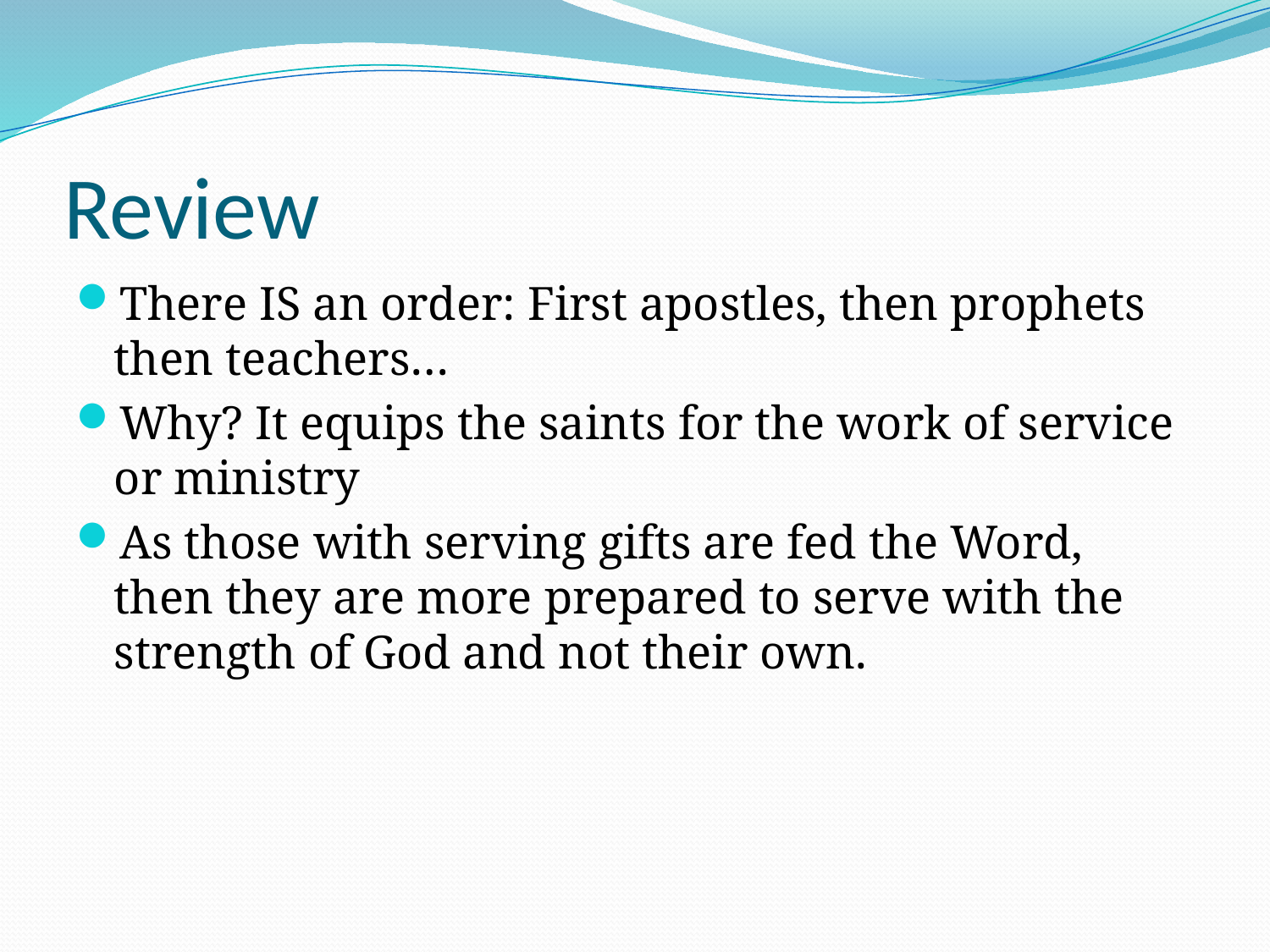

# Review
There IS an order: First apostles, then prophets then teachers…
Why? It equips the saints for the work of service or ministry
As those with serving gifts are fed the Word, then they are more prepared to serve with the strength of God and not their own.